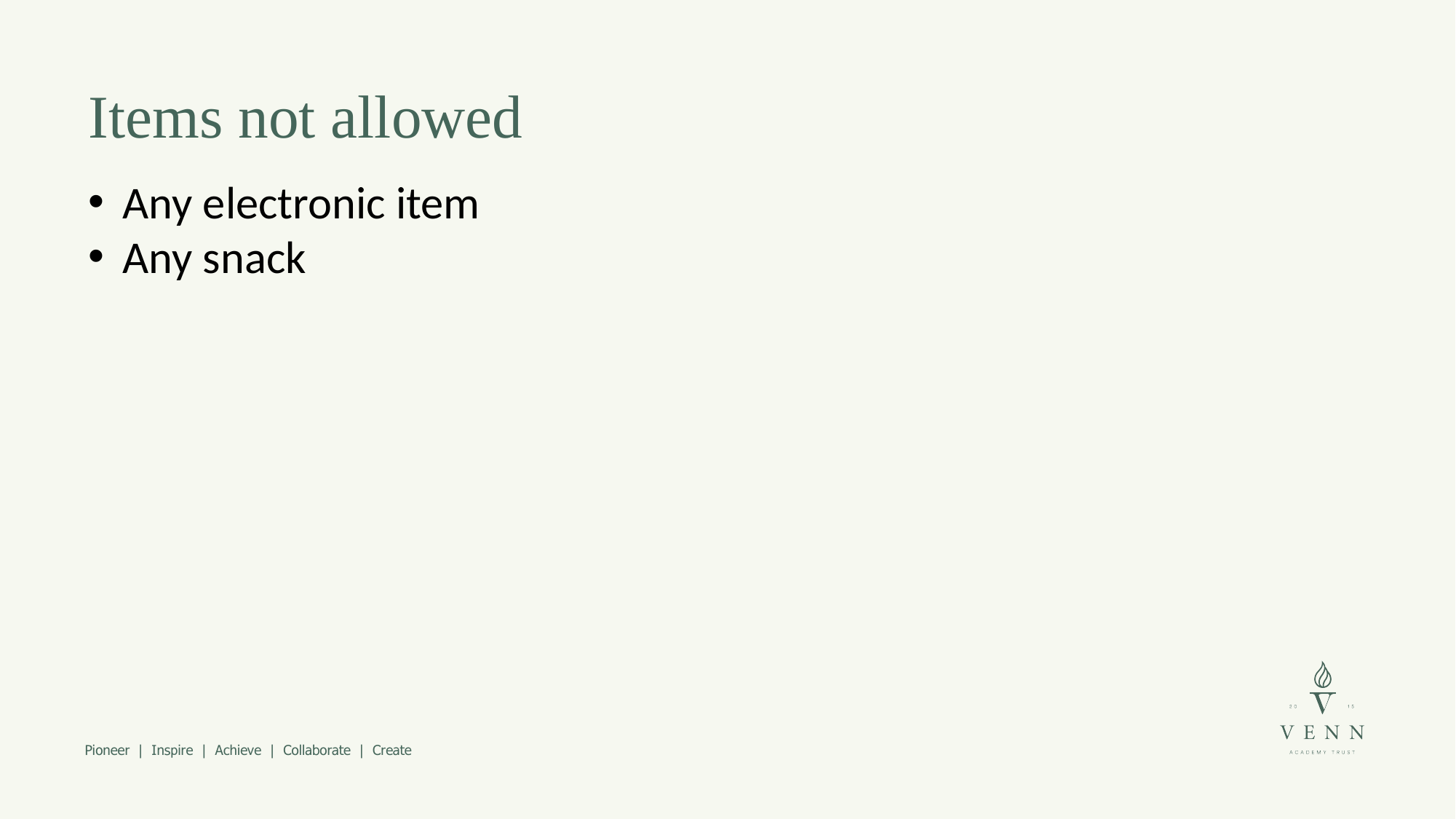

Items not allowed
Any electronic item
Any snack